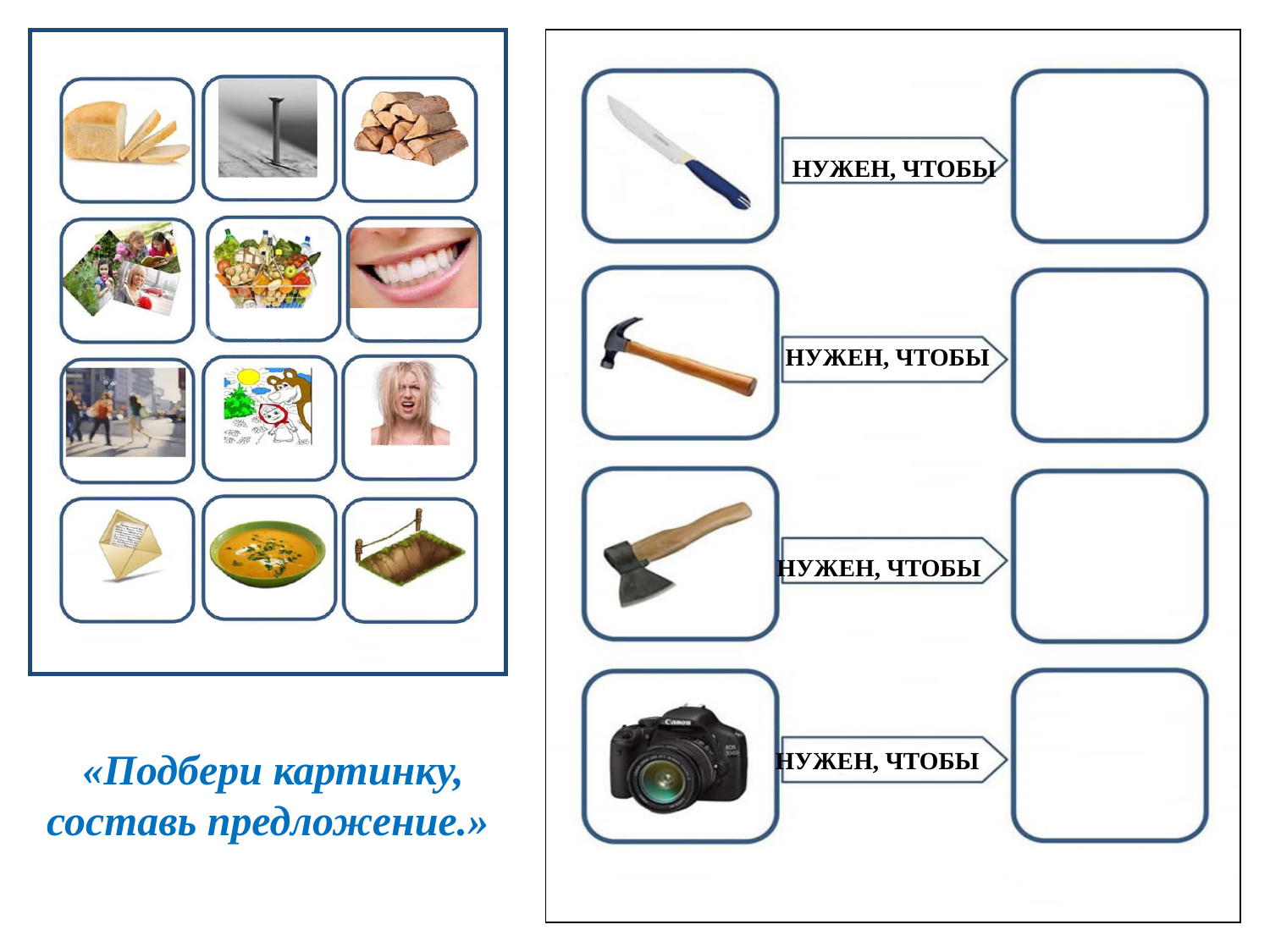

НУЖЕН, ЧТОБЫ

                                     НУЖЕН, ЧТОБЫ

                                                                                                                                                                                                                                                                  НУЖЕН, ЧТОБЫ

                                                                                                                                НУЖЕН, ЧТОБЫ
  «Подбери картинку,  составь предложение.»